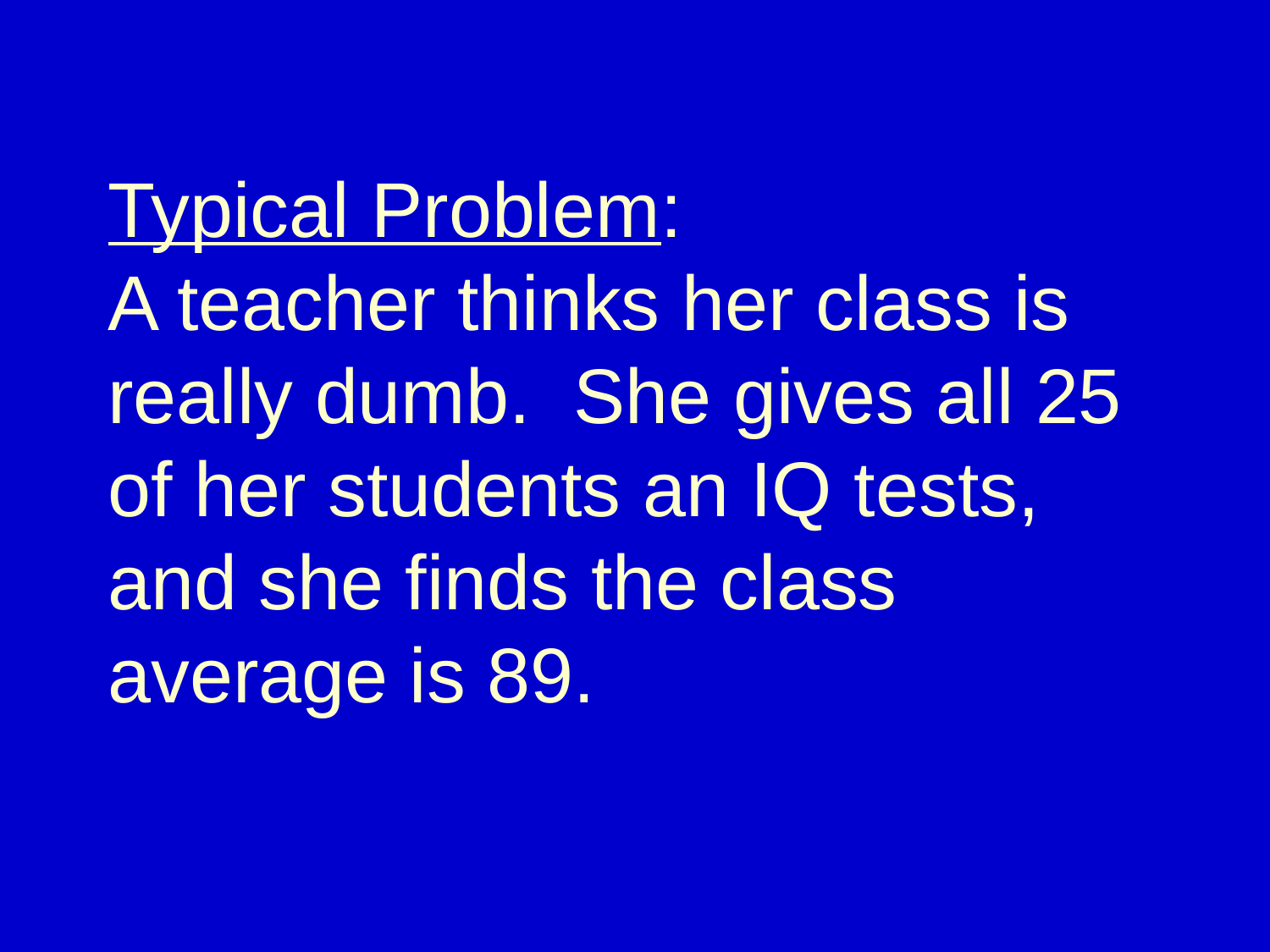

# Typical Problem: A teacher thinks her class is really dumb.  She gives all 25 of her students an IQ tests, and she finds the class average is 89.